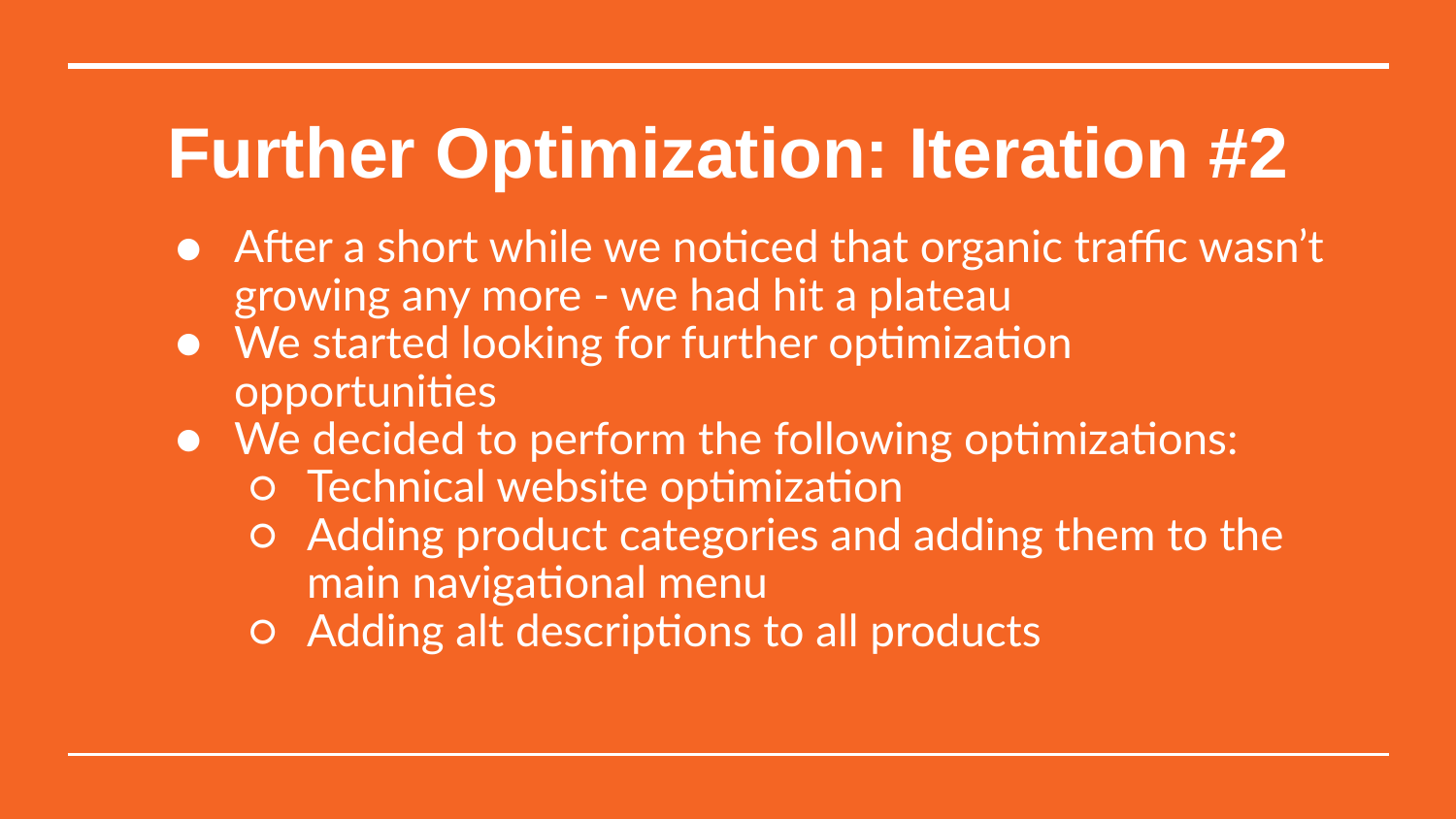

# Further Optimization: Iteration #2
After a short while we noticed that organic traffic wasn’t growing any more - we had hit a plateau
We started looking for further optimization opportunities
We decided to perform the following optimizations:
Technical website optimization
Adding product categories and adding them to the main navigational menu
Adding alt descriptions to all products